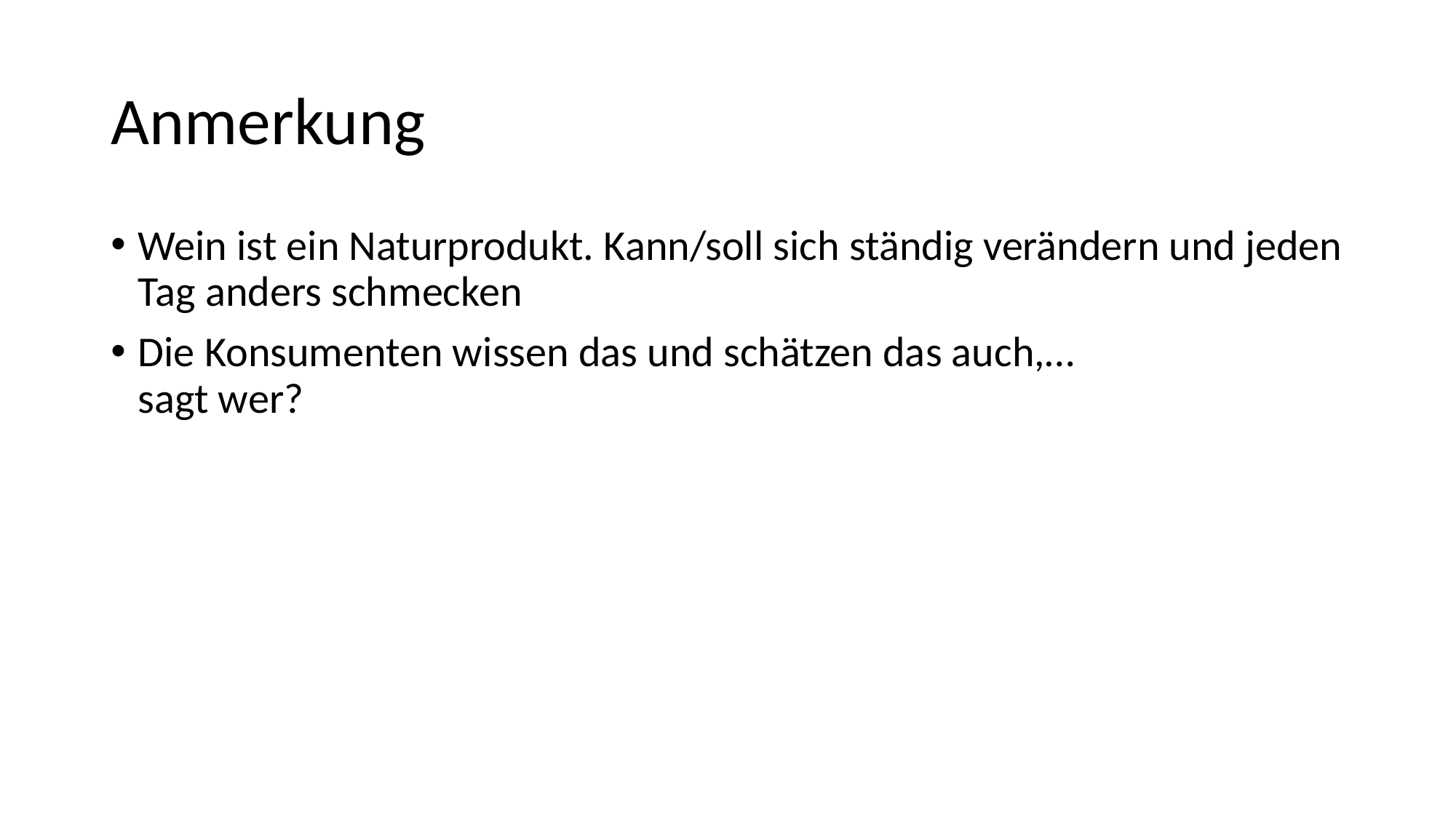

# Anmerkung
Wein ist ein Naturprodukt. Kann/soll sich ständig verändern und jeden Tag anders schmecken
Die Konsumenten wissen das und schätzen das auch,…
sagt wer?